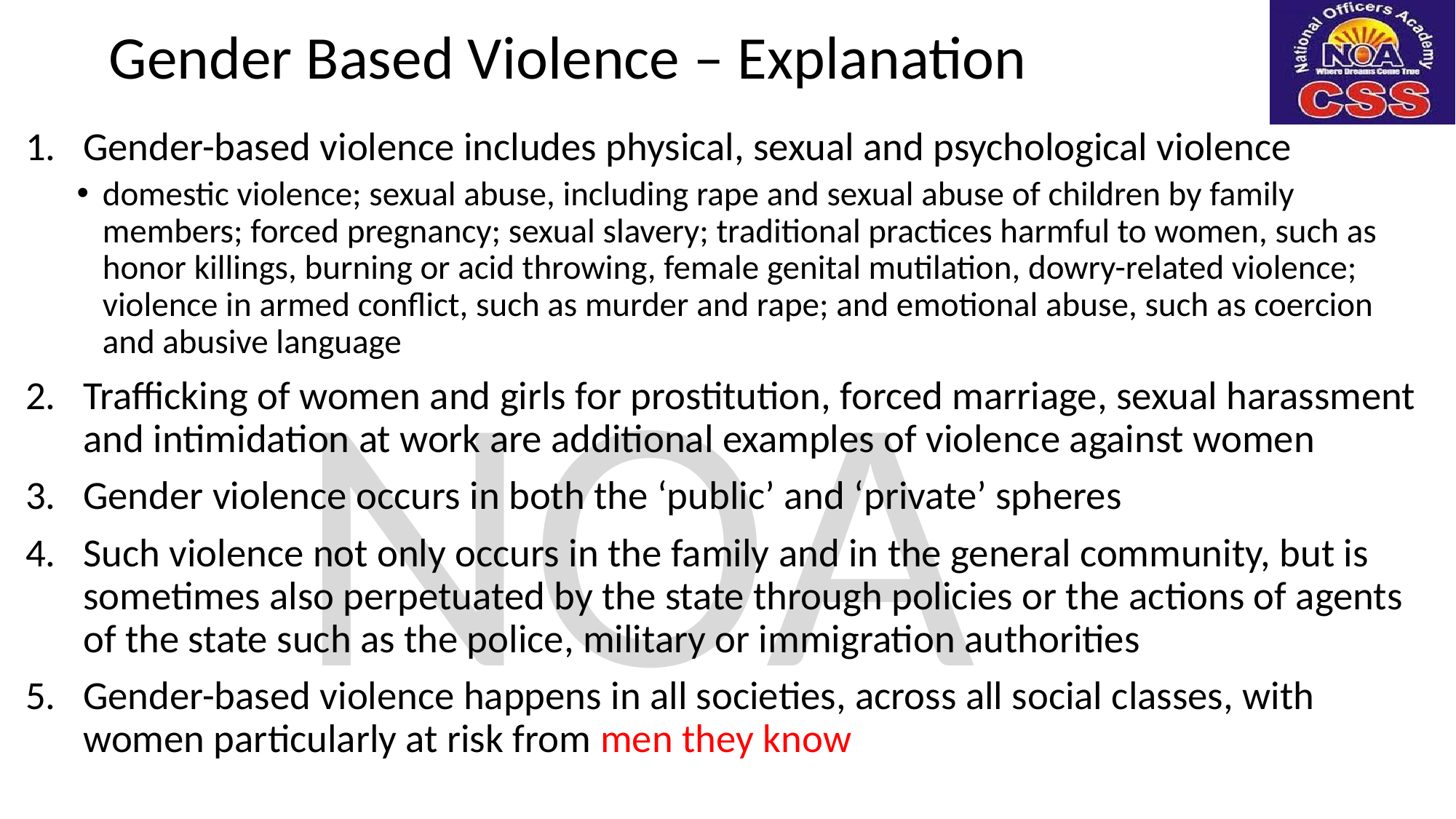

# Gender Based Violence – Explanation
Gender-based violence includes physical, sexual and psychological violence
domestic violence; sexual abuse, including rape and sexual abuse of children by family members; forced pregnancy; sexual slavery; traditional practices harmful to women, such as honor killings, burning or acid throwing, female genital mutilation, dowry-related violence; violence in armed conflict, such as murder and rape; and emotional abuse, such as coercion and abusive language
Trafficking of women and girls for prostitution, forced marriage, sexual harassment and intimidation at work are additional examples of violence against women
Gender violence occurs in both the ‘public’ and ‘private’ spheres
Such violence not only occurs in the family and in the general community, but is sometimes also perpetuated by the state through policies or the actions of agents of the state such as the police, military or immigration authorities
Gender-based violence happens in all societies, across all social classes, with women particularly at risk from men they know